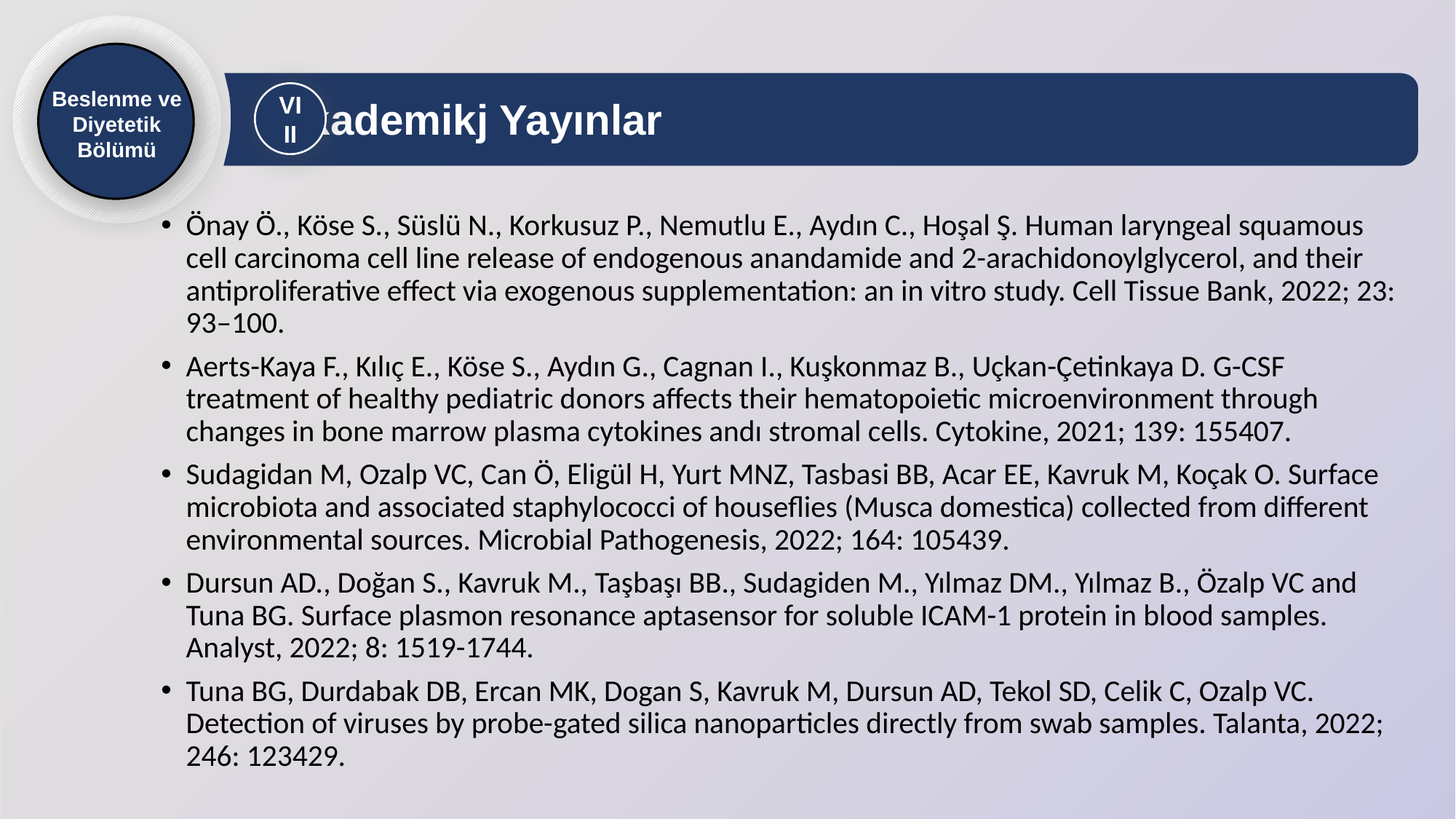

Beslenme ve Diyetetik
Bölümü

Akademikj Yayınlar
VIII
Önay Ö., Köse S., Süslü N., Korkusuz P., Nemutlu E., Aydın C., Hoşal Ş. Human laryngeal squamous cell carcinoma cell line release of endogenous anandamide and 2-arachidonoylglycerol, and their antiproliferative effect via exogenous supplementation: an in vitro study. Cell Tissue Bank, 2022; 23: 93–100.
Aerts-Kaya F., Kılıç E., Köse S., Aydın G., Cagnan I., Kuşkonmaz B., Uçkan-Çetinkaya D. G-CSF treatment of healthy pediatric donors affects their hematopoietic microenvironment through changes in bone marrow plasma cytokines andı stromal cells. Cytokine, 2021; 139: 155407.
Sudagidan M, Ozalp VC, Can Ö, Eligül H, Yurt MNZ, Tasbasi BB, Acar EE, Kavruk M, Koçak O. Surface microbiota and associated staphylococci of houseflies (Musca domestica) collected from different environmental sources. Microbial Pathogenesis, 2022; 164: 105439.
Dursun AD., Doğan S., Kavruk M., Taşbaşı BB., Sudagiden M., Yılmaz DM., Yılmaz B., Özalp VC and Tuna BG. Surface plasmon resonance aptasensor for soluble ICAM-1 protein in blood samples. Analyst, 2022; 8: 1519-1744.
Tuna BG, Durdabak DB, Ercan MK, Dogan S, Kavruk M, Dursun AD, Tekol SD, Celik C, Ozalp VC. Detection of viruses by probe-gated silica nanoparticles directly from swab samples. Talanta, 2022; 246: 123429.